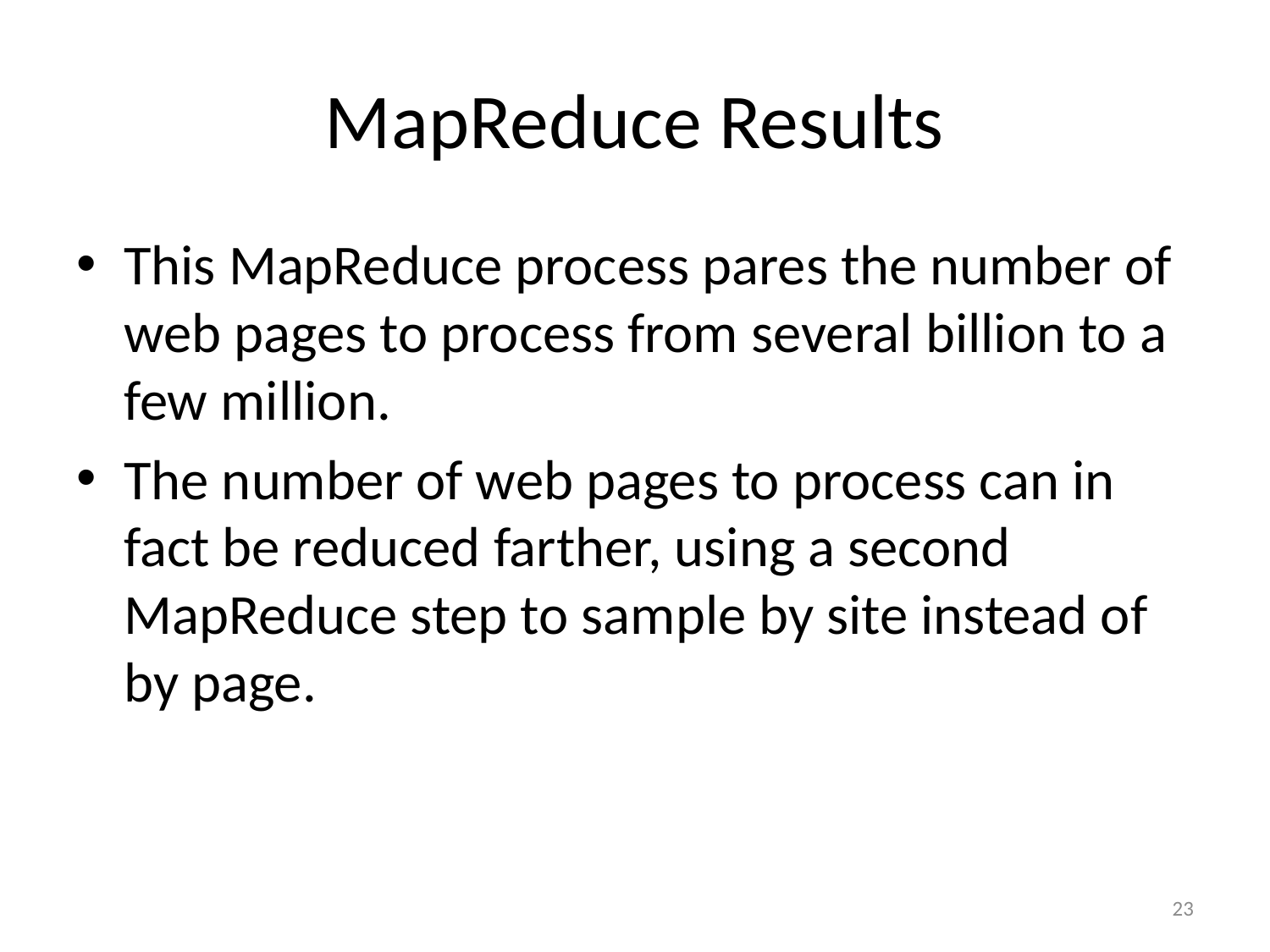

# MapReduce Results
This MapReduce process pares the number of web pages to process from several billion to a few million.
The number of web pages to process can in fact be reduced farther, using a second MapReduce step to sample by site instead of by page.
23